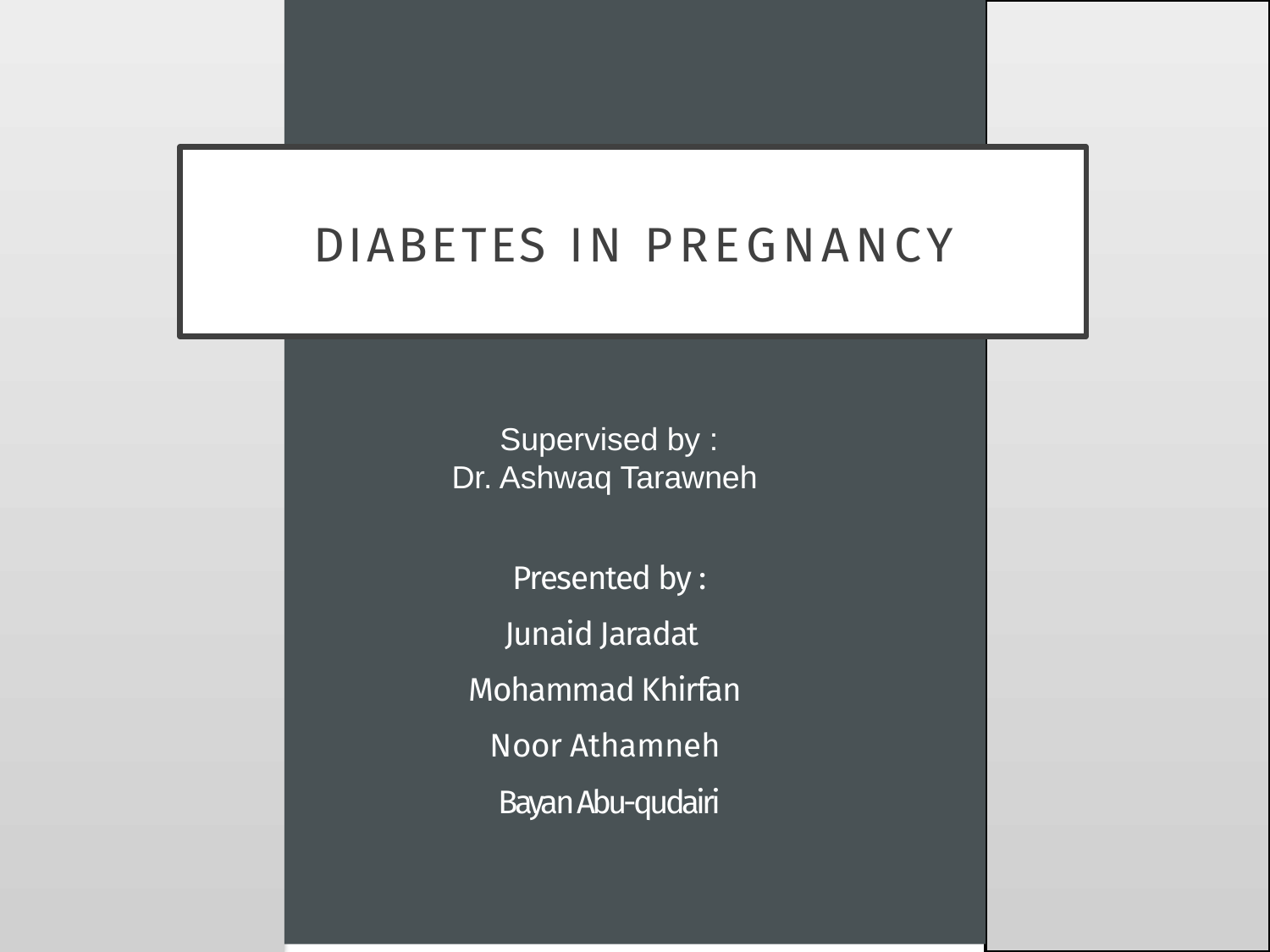

# DIABETES IN PREGNANCY

Supervised by :
Dr. Ashwaq Tarawneh
Presented by :
Junaid Jaradat
Mohammad Khirfan
Noor Athamneh
Bayan Abu-qudairi